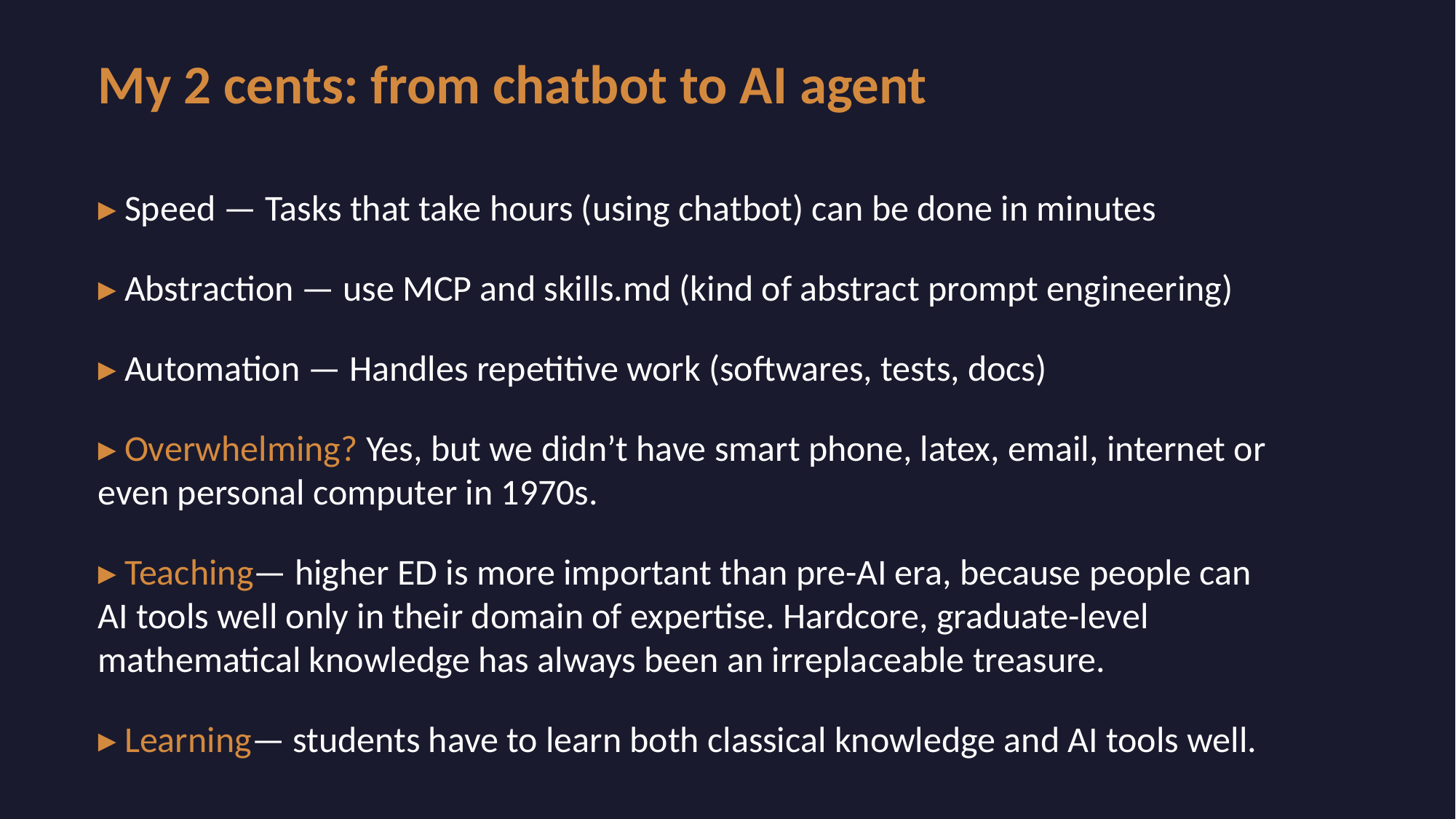

My 2 cents: from chatbot to AI agent
▸ Speed — Tasks that take hours (using chatbot) can be done in minutes
▸ Abstraction — use MCP and skills.md (kind of abstract prompt engineering)
▸ Automation — Handles repetitive work (softwares, tests, docs)
▸ Overwhelming? Yes, but we didn’t have smart phone, latex, email, internet or even personal computer in 1970s.
▸ Teaching— higher ED is more important than pre-AI era, because people can AI tools well only in their domain of expertise. Hardcore, graduate-level mathematical knowledge has always been an irreplaceable treasure.
▸ Learning— students have to learn both classical knowledge and AI tools well.